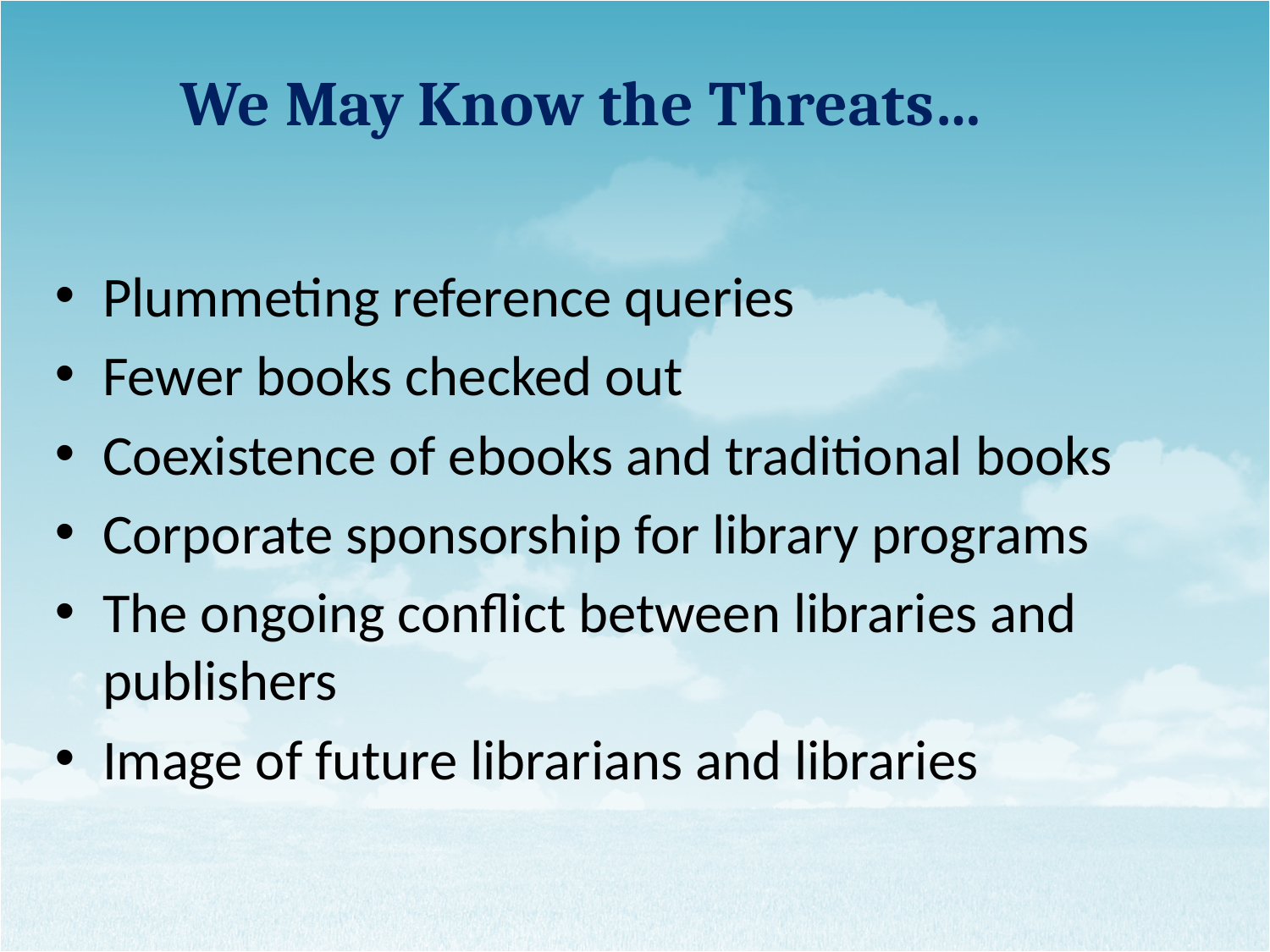

# We May Know the Threats…
Plummeting reference queries
Fewer books checked out
Coexistence of ebooks and traditional books
Corporate sponsorship for library programs
The ongoing conflict between libraries and publishers
Image of future librarians and libraries